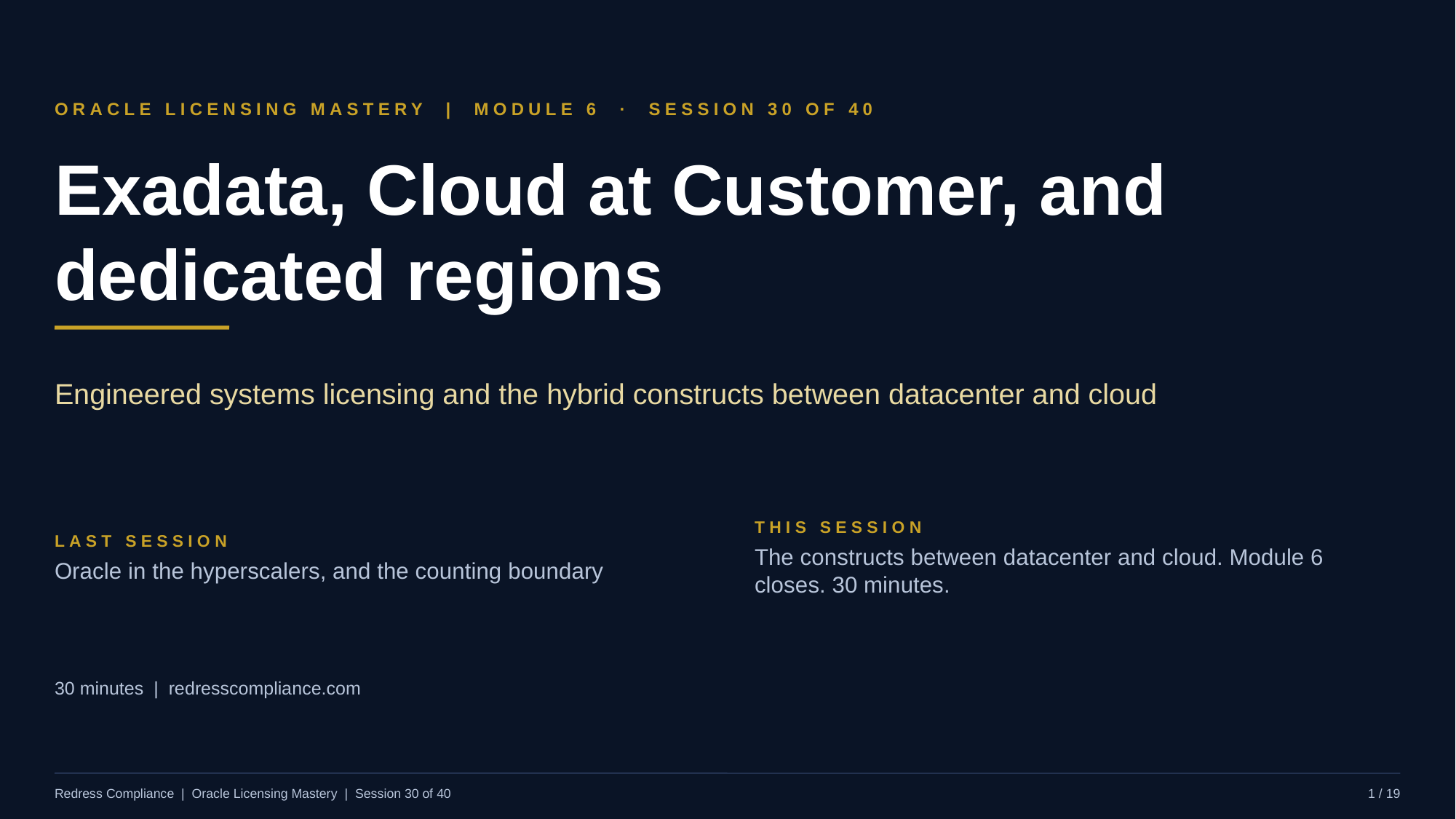

ORACLE LICENSING MASTERY  |  MODULE 6  ·  SESSION 30 OF 40
Exadata, Cloud at Customer, and dedicated regions

Engineered systems licensing and the hybrid constructs between datacenter and cloud
LAST SESSION
Oracle in the hyperscalers, and the counting boundary
THIS SESSION
The constructs between datacenter and cloud. Module 6 closes. 30 minutes.
30 minutes  |  redresscompliance.com

Redress Compliance  |  Oracle Licensing Mastery  |  Session 30 of 40
1 / 19